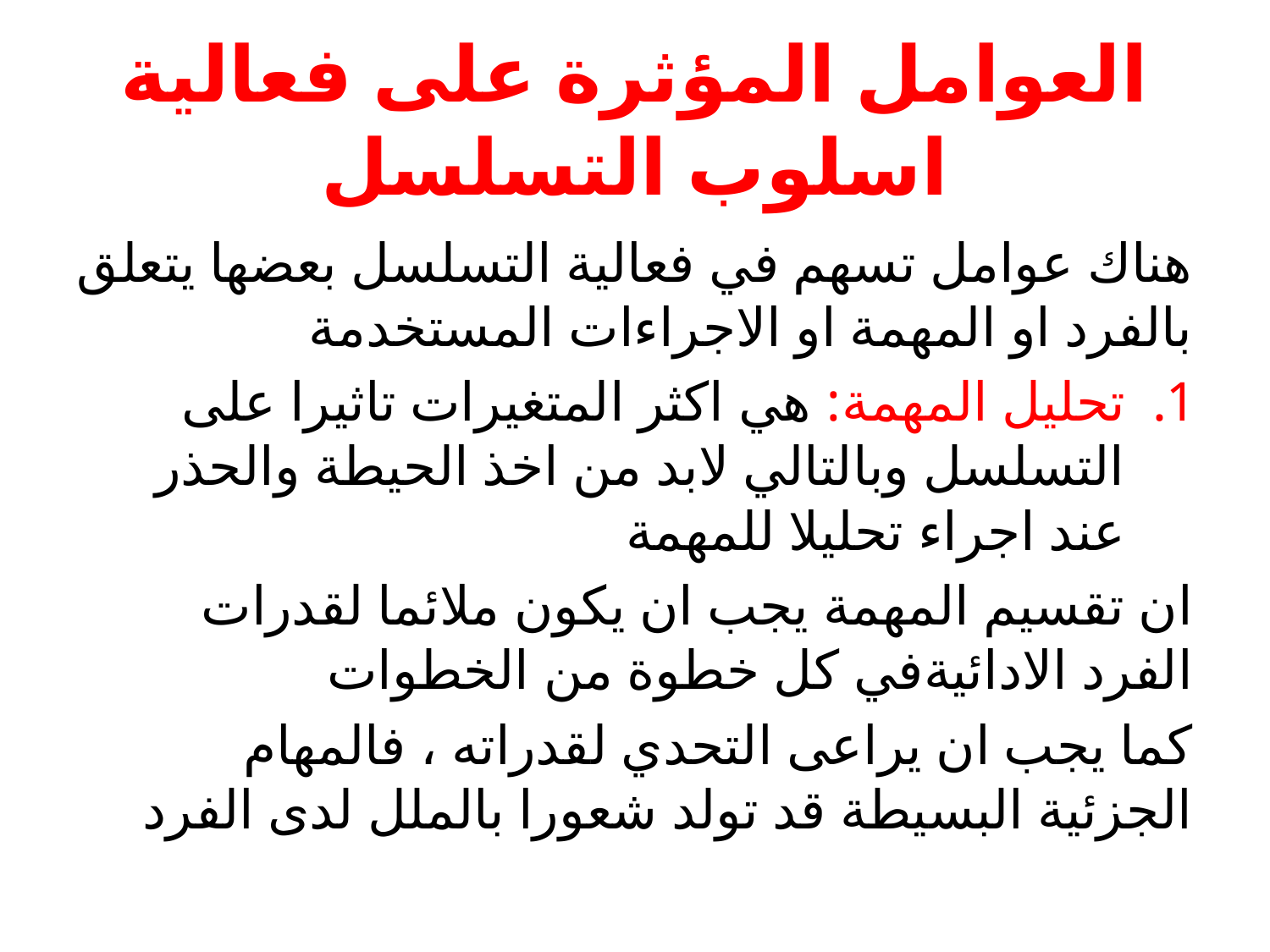

# العوامل المؤثرة على فعالية اسلوب التسلسل
هناك عوامل تسهم في فعالية التسلسل بعضها يتعلق بالفرد او المهمة او الاجراءات المستخدمة
تحليل المهمة: هي اكثر المتغيرات تاثيرا على التسلسل وبالتالي لابد من اخذ الحيطة والحذر عند اجراء تحليلا للمهمة
ان تقسيم المهمة يجب ان يكون ملائما لقدرات الفرد الادائيةفي كل خطوة من الخطوات
كما يجب ان يراعى التحدي لقدراته ، فالمهام الجزئية البسيطة قد تولد شعورا بالملل لدى الفرد